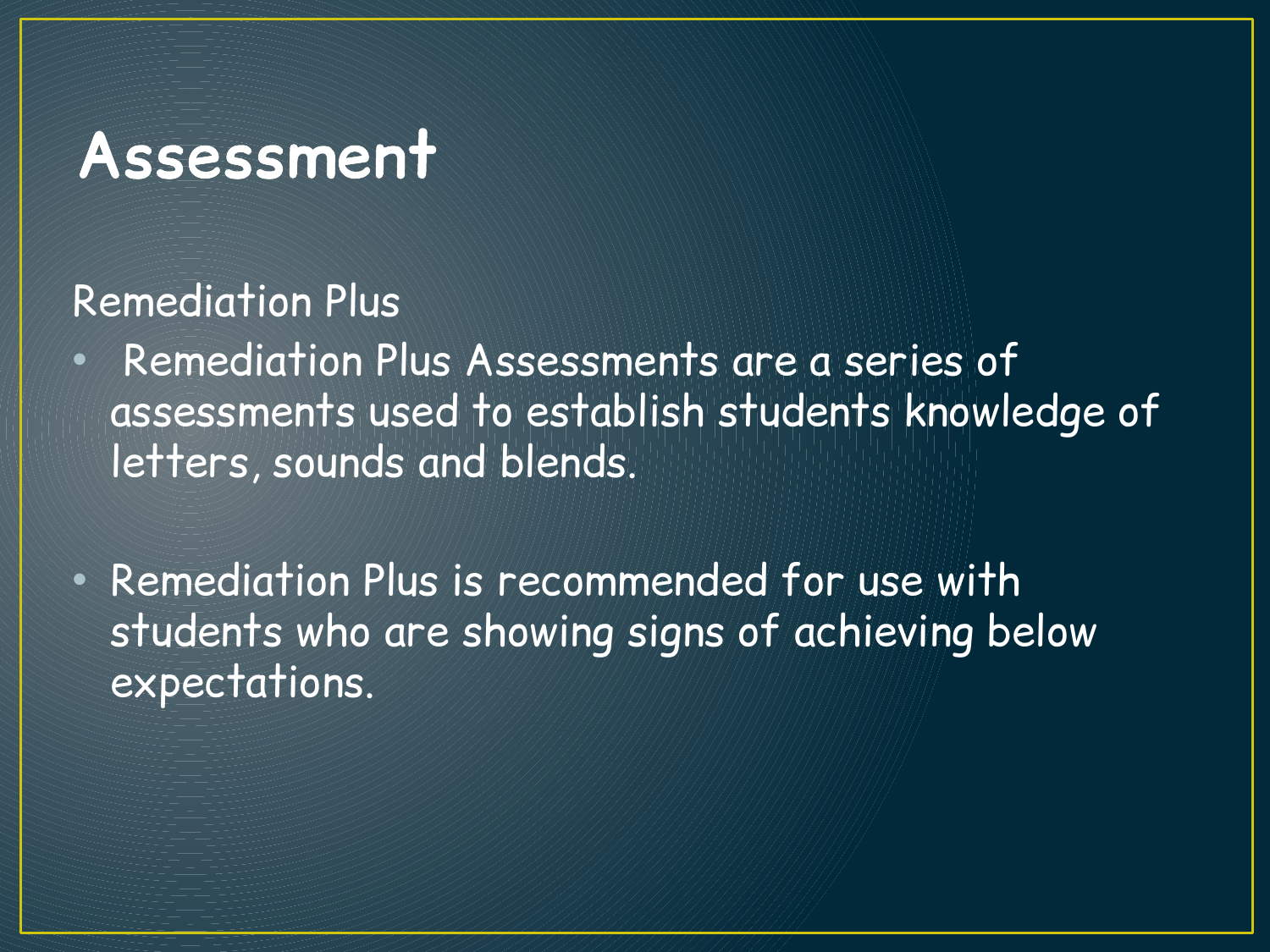

# Assessment
Remediation Plus
 Remediation Plus Assessments are a series of assessments used to establish students knowledge of letters, sounds and blends.

Remediation Plus is recommended for use with students who are showing signs of achieving below expectations.